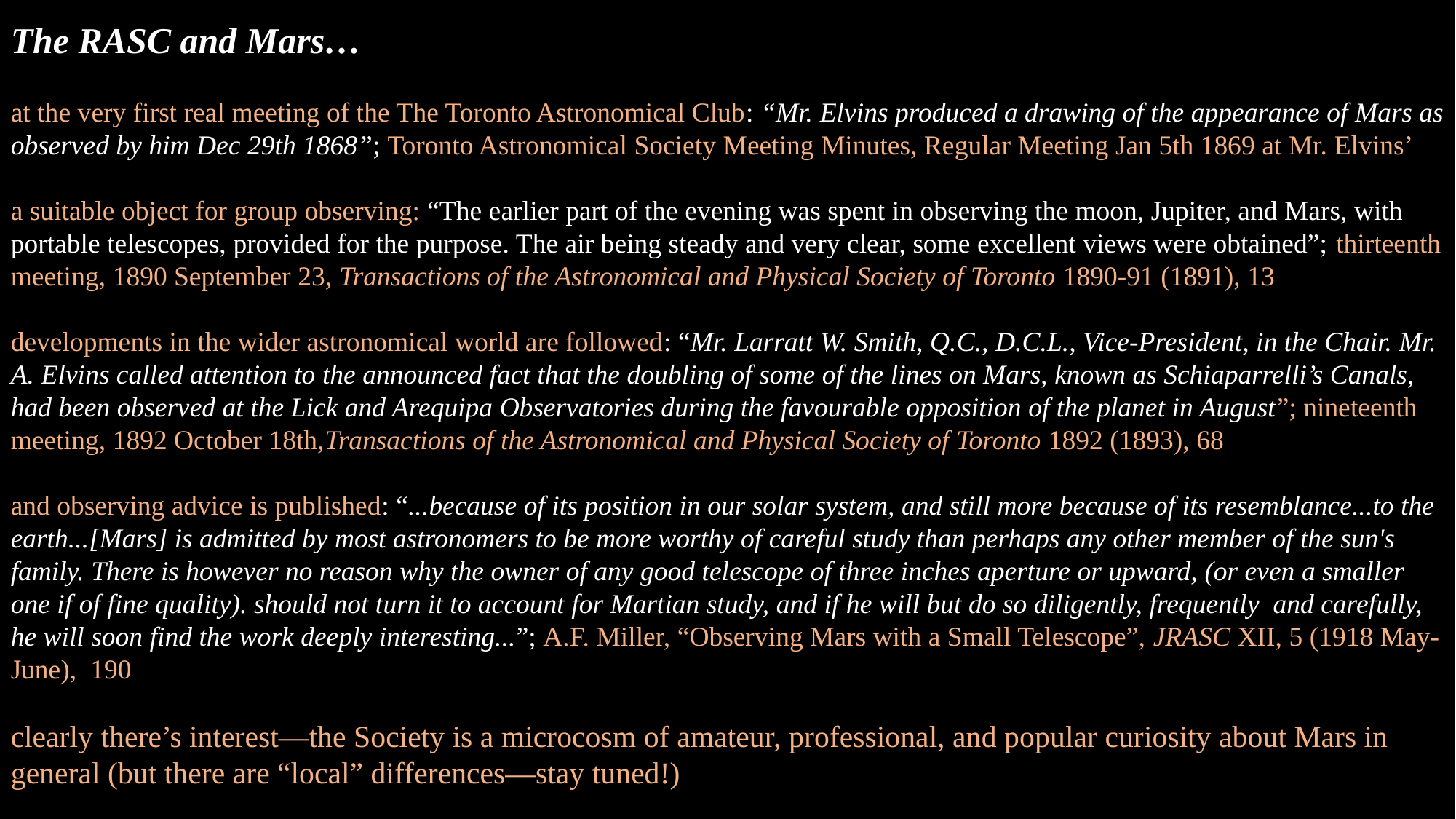

The RASC and Mars…
at the very first real meeting of the The Toronto Astronomical Club: “Mr. Elvins produced a drawing of the appearance of Mars as observed by him Dec 29th 1868”; Toronto Astronomical Society Meeting Minutes, Regular Meeting Jan 5th 1869 at Mr. Elvins’

a suitable object for group observing: “The earlier part of the evening was spent in observing the moon, Jupiter, and Mars, with portable telescopes, provided for the purpose. The air being steady and very clear, some excellent views were obtained”; thirteenth meeting, 1890 September 23, Transactions of the Astronomical and Physical Society of Toronto 1890-91 (1891), 13

developments in the wider astronomical world are followed: “Mr. Larratt W. Smith, Q.C., D.C.L., Vice-President, in the Chair. Mr. A. Elvins called attention to the announced fact that the doubling of some of the lines on Mars, known as Schiaparrelli’s Canals, had been observed at the Lick and Arequipa Observatories during the favourable opposition of the planet in August”; nineteenth meeting, 1892 October 18th,Transactions of the Astronomical and Physical Society of Toronto 1892 (1893), 68

and observing advice is published: “...because of its position in our solar system, and still more because of its resemblance...to the earth...[Mars] is admitted by most astronomers to be more worthy of careful study than perhaps any other member of the sun's family. There is however no reason why the owner of any good telescope of three inches aperture or upward, (or even a smaller one if of fine quality). should not turn it to account for Martian study, and if he will but do so diligently, frequently  and carefully, he will soon find the work deeply interesting...”; A.F. Miller, “Observing Mars with a Small Telescope”, JRASC XII, 5 (1918 May-June),  190

clearly there’s interest—the Society is a microcosm of amateur, professional, and popular curiosity about Mars in general (but there are “local” differences—stay tuned!)